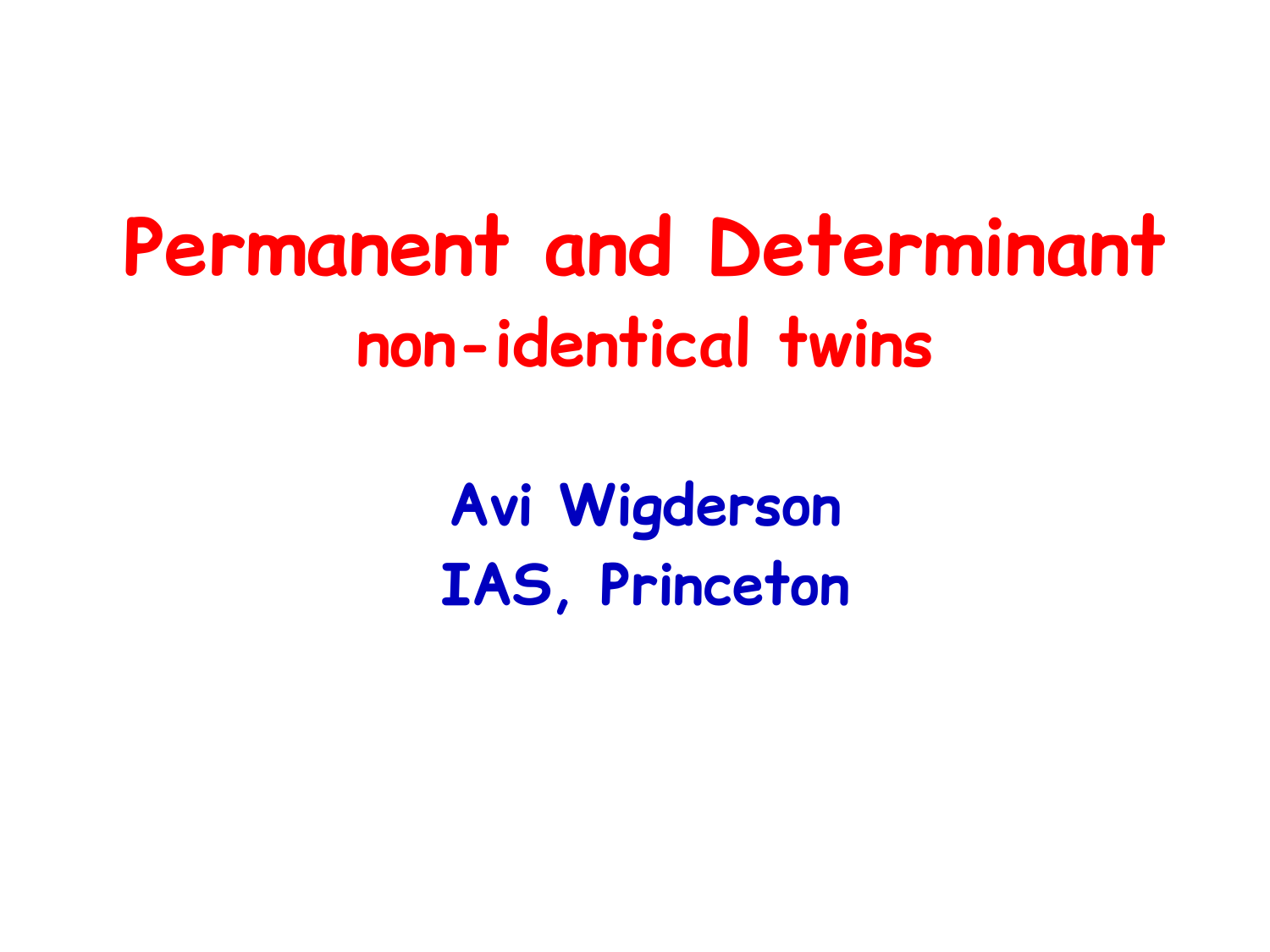

Permanent and Determinant
non-identical twins

Avi Wigderson
IAS, Princeton